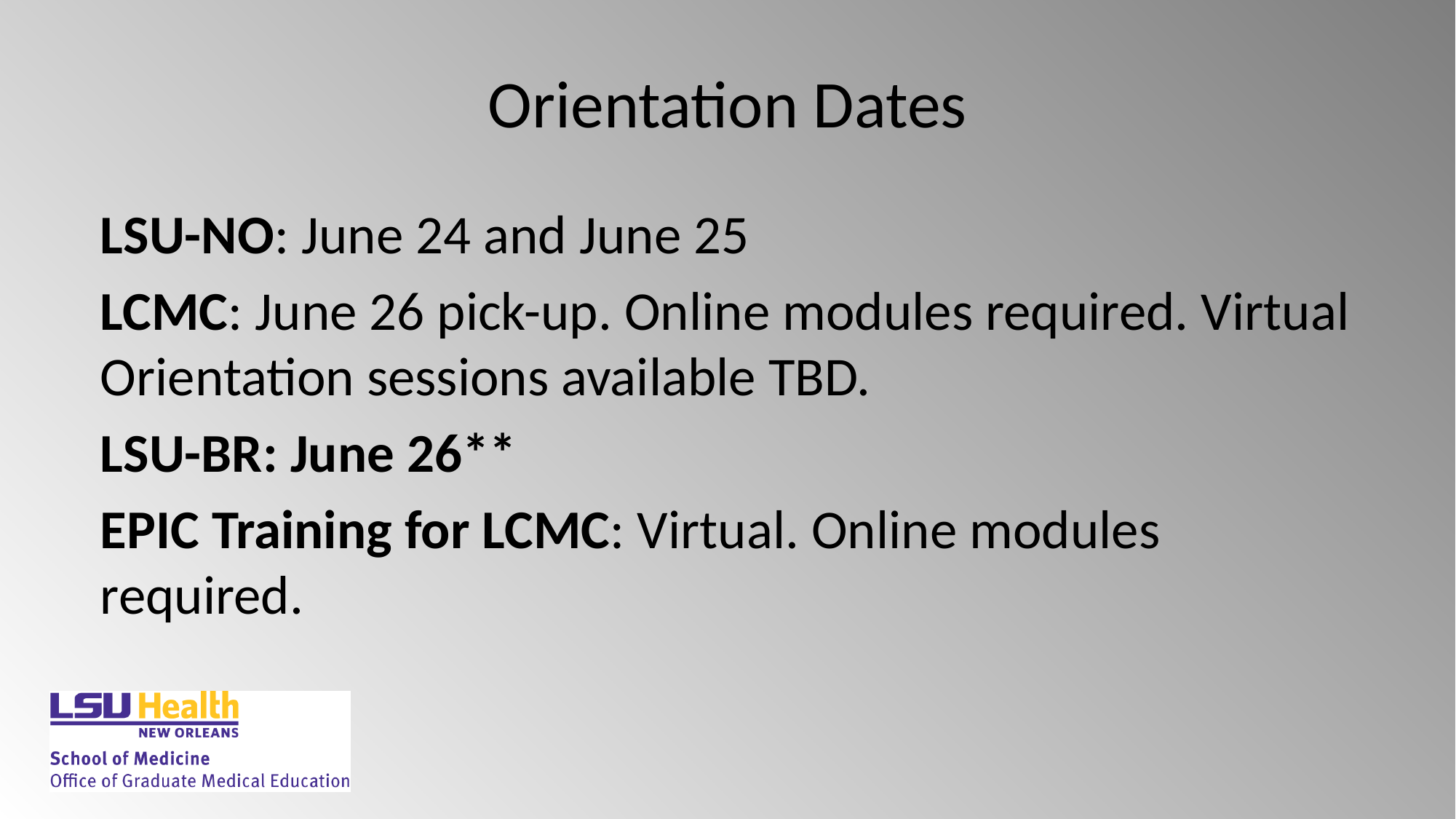

# Orientation Dates

LSU-NO: June 24 and June 25
LCMC: June 26 pick-up. Online modules required. Virtual Orientation sessions available TBD.
LSU-BR: June 26**
EPIC Training for LCMC: Virtual. Online modules required.